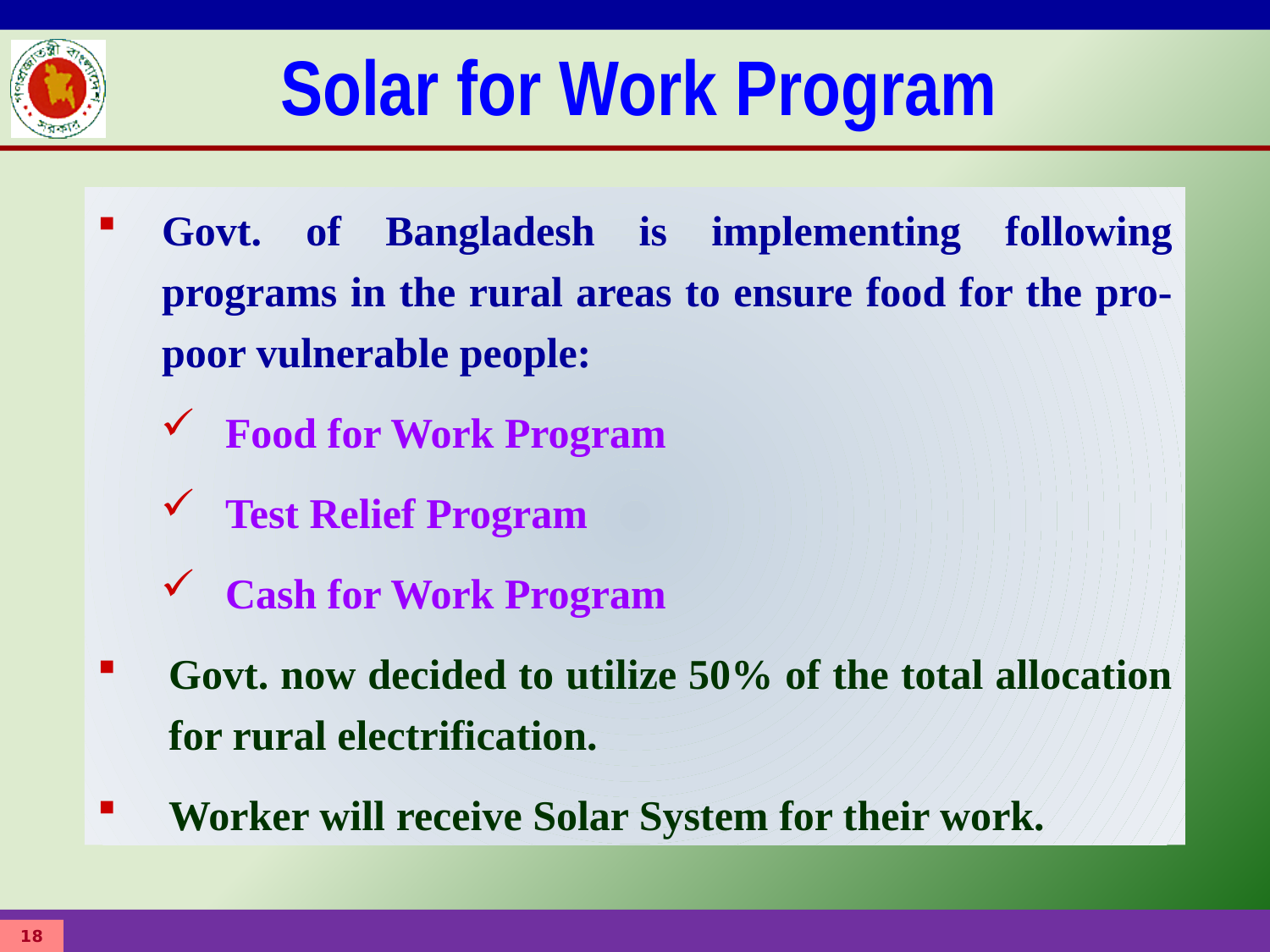

Solar for Work Program
Govt. of Bangladesh is implementing following programs in the rural areas to ensure food for the pro-poor vulnerable people:
Food for Work Program
Test Relief Program
Cash for Work Program
Govt. now decided to utilize 50% of the total allocation for rural electrification.
Worker will receive Solar System for their work.
18